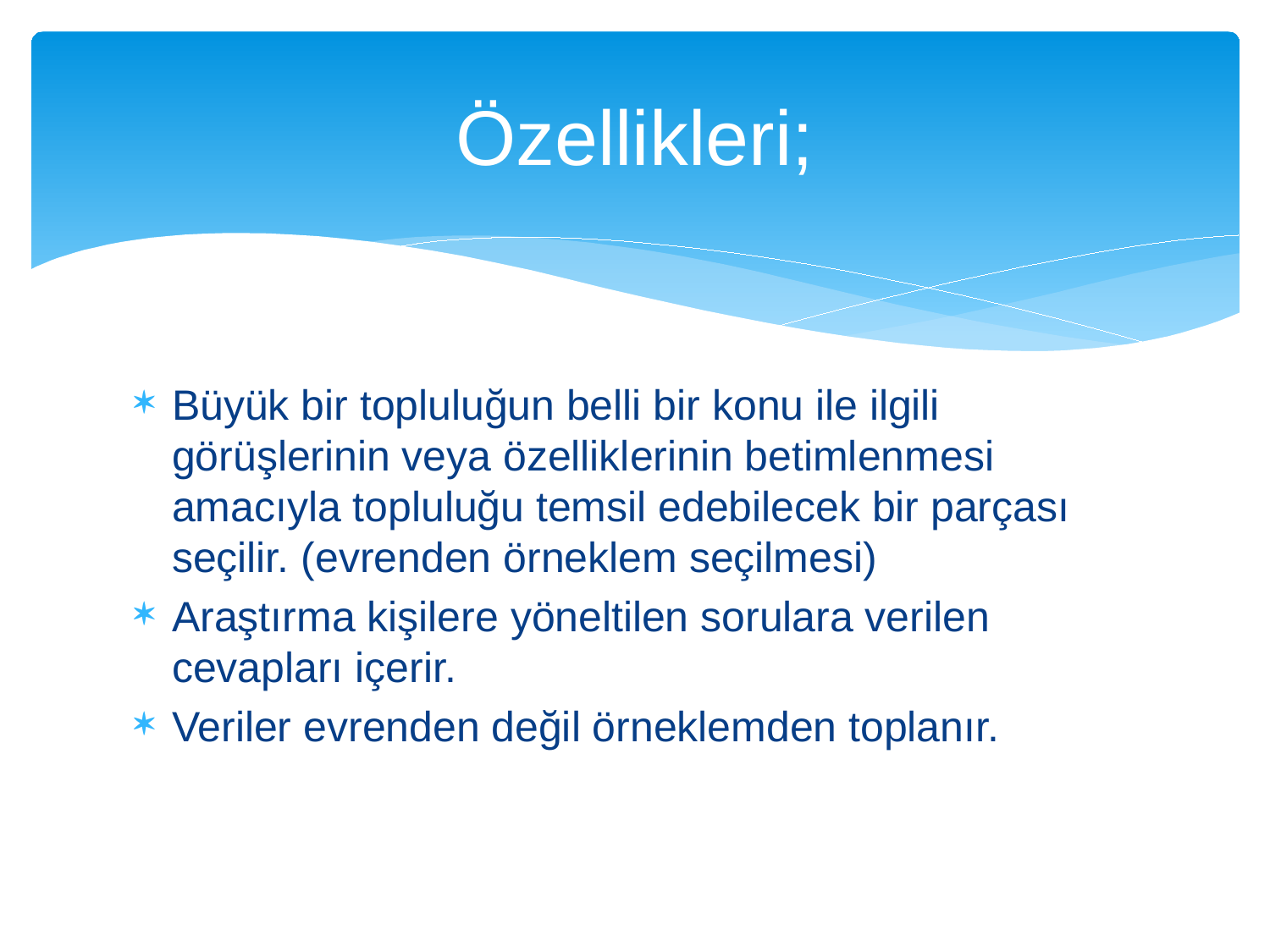

# Özellikleri;
Büyük bir topluluğun belli bir konu ile ilgili görüşlerinin veya özelliklerinin betimlenmesi amacıyla topluluğu temsil edebilecek bir parçası seçilir. (evrenden örneklem seçilmesi)
Araştırma kişilere yöneltilen sorulara verilen cevapları içerir.
Veriler evrenden değil örneklemden toplanır.